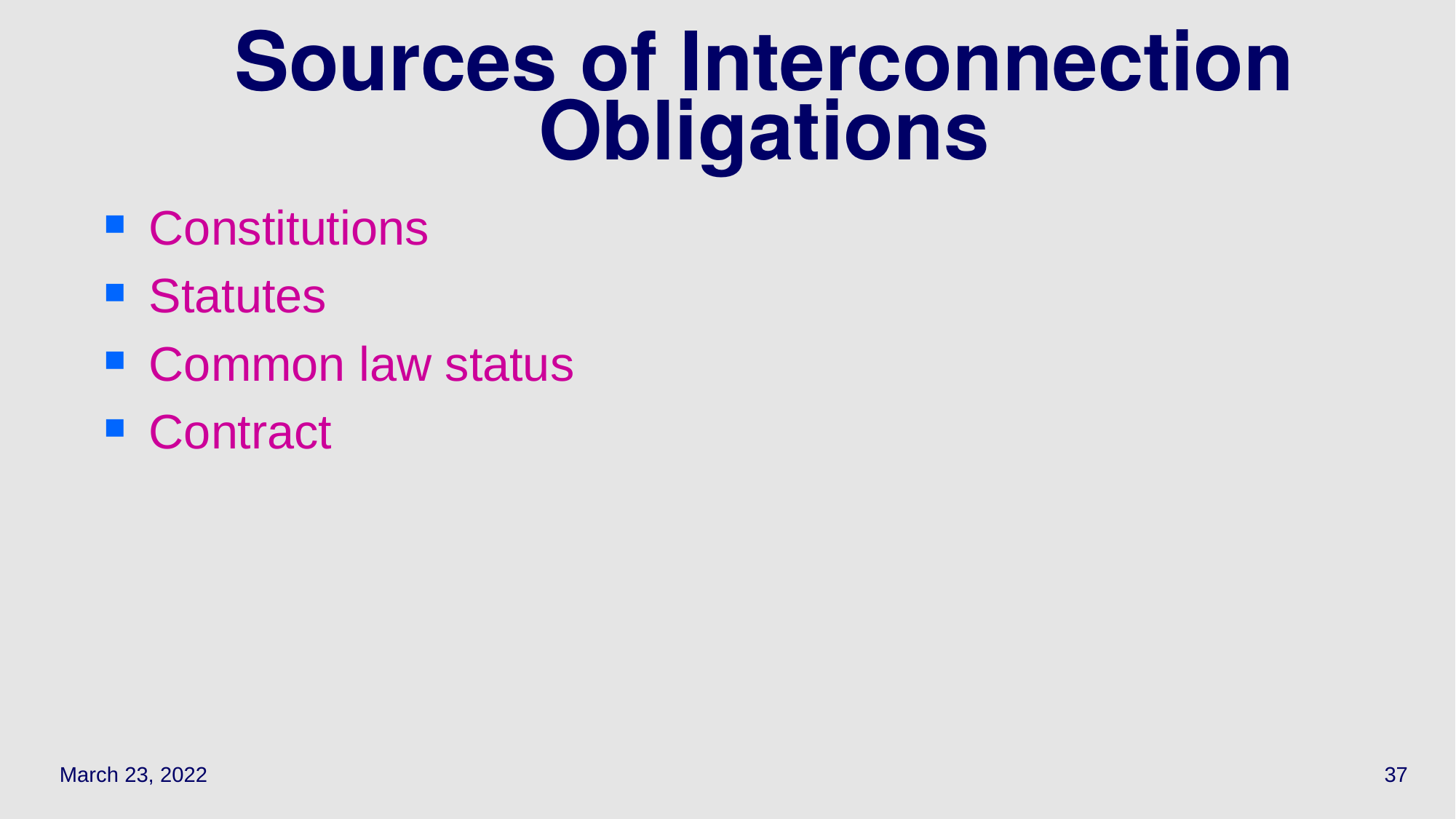

37
# Sources of Interconnection Obligations
Constitutions
Statutes
Common law status
Contract
March 23, 2022